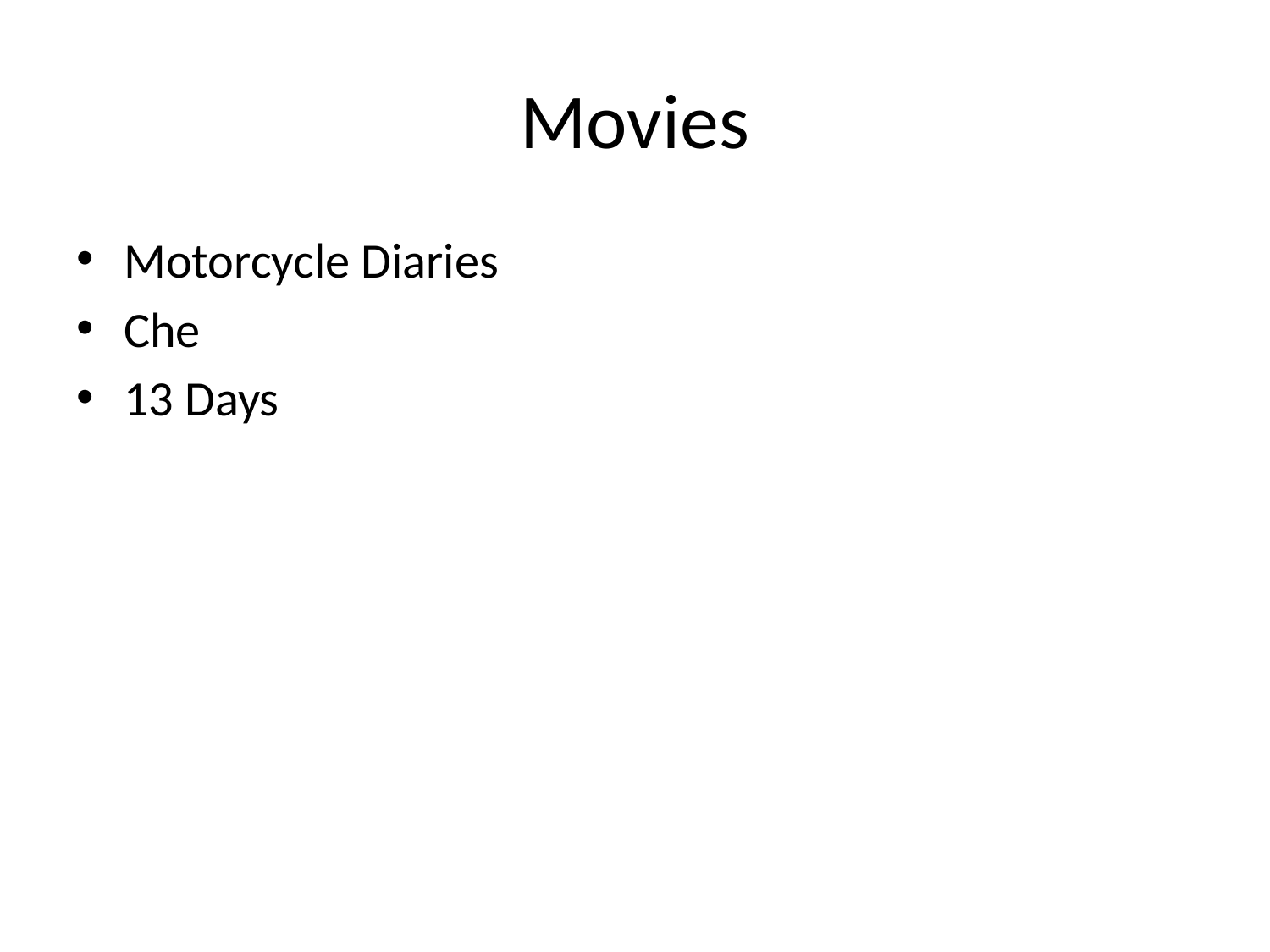

# Movies
Motorcycle Diaries
Che
13 Days